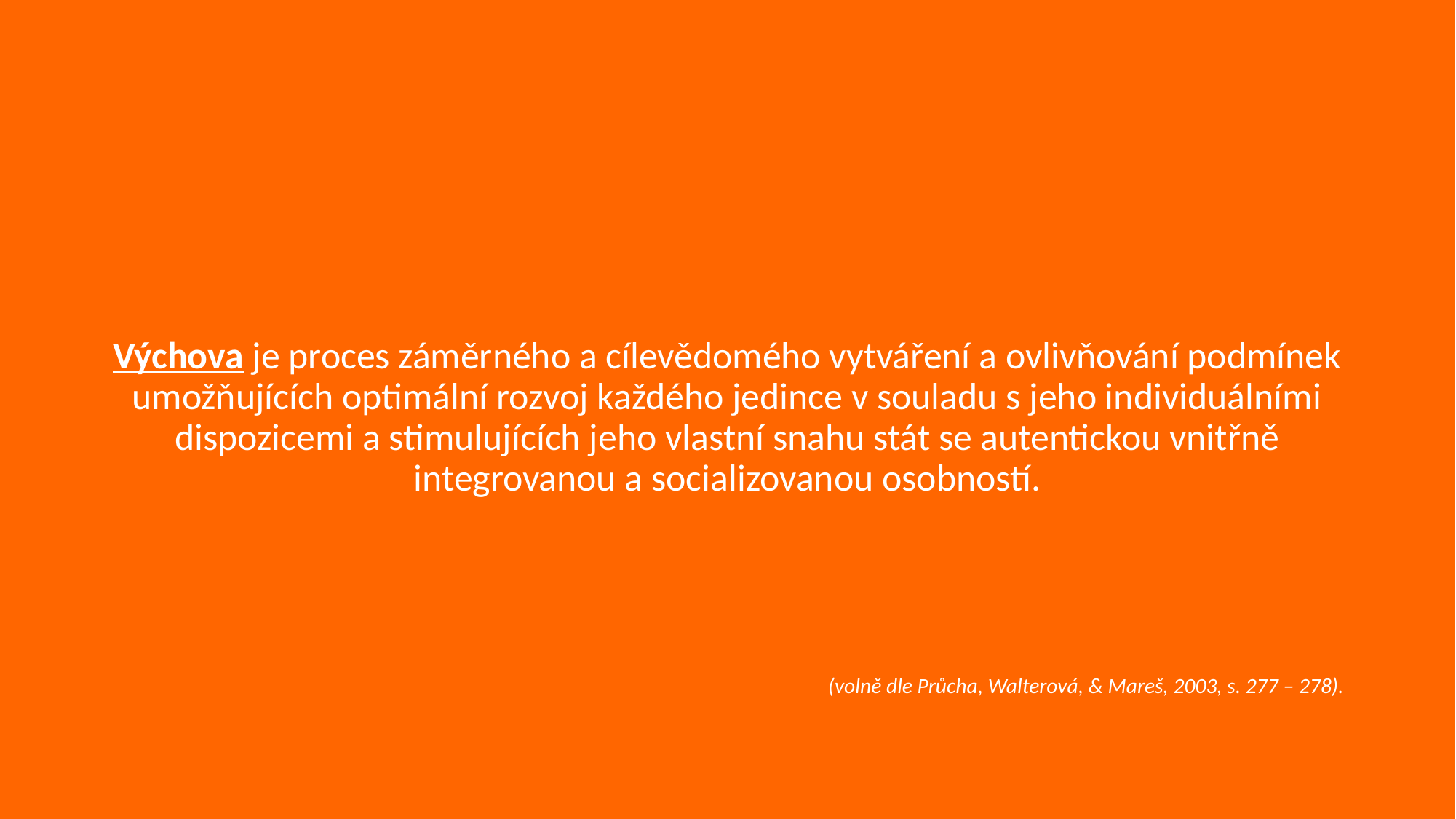

#

Výchova je proces záměrného a cílevědomého vytváření a ovlivňování podmínek umožňujících optimální rozvoj každého jedince v souladu s jeho individuálními dispozicemi a stimulujících jeho vlastní snahu stát se autentickou vnitřně integrovanou a socializovanou osobností.

(volně dle Průcha, Walterová, & Mareš, 2003, s. 277 – 278).